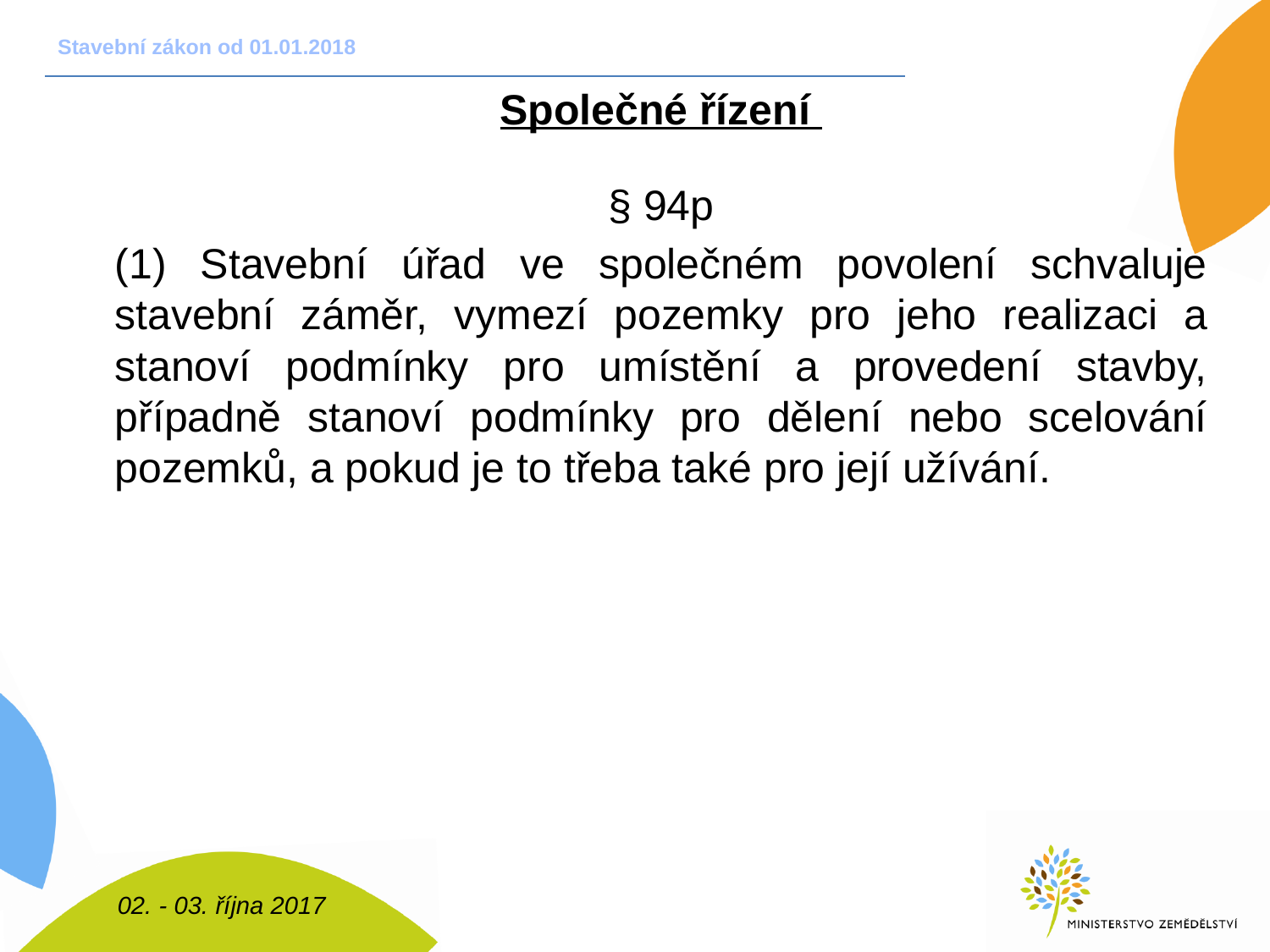

# Stavební zákon od 01.01.2018
Společné řízení

§ 94p
(1) Stavební úřad ve společném povolení schvaluje stavební záměr, vymezí pozemky pro jeho realizaci a stanoví podmínky pro umístění a provedení stavby, případně stanoví podmínky pro dělení nebo scelování pozemků, a pokud je to třeba také pro její užívání.

02. - 03. října 2017